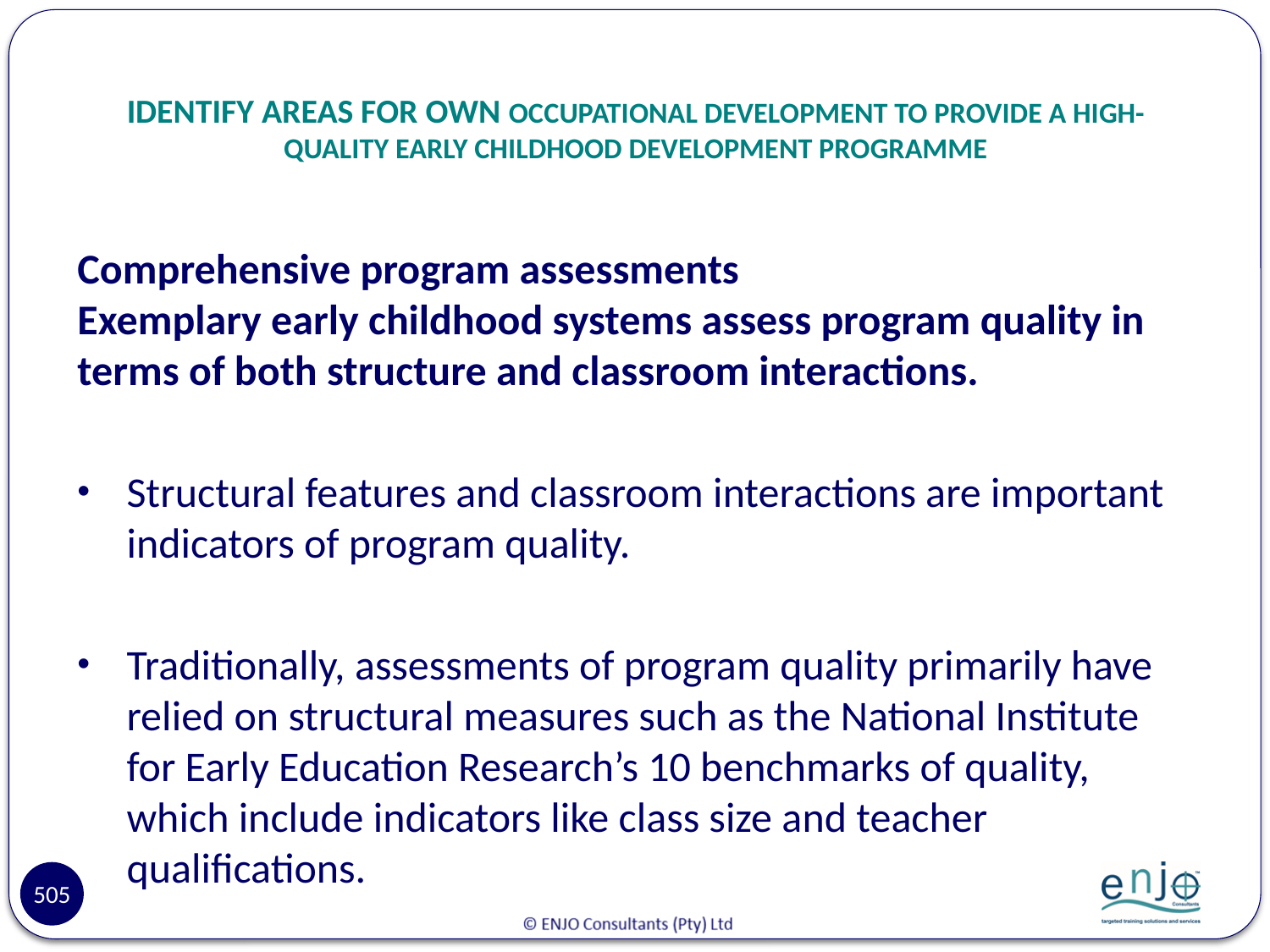

# IDENTIFY AREAS FOR OWN OCCUPATIONAL DEVELOPMENT TO PROVIDE A HIGH-QUALITY EARLY CHILDHOOD DEVELOPMENT PROGRAMME
Comprehensive program assessments
Exemplary early childhood systems assess program quality in terms of both structure and classroom interactions.

Structural features and classroom interactions are important indicators of program quality.

Traditionally, assessments of program quality primarily have relied on structural measures such as the National Institute for Early Education Research’s 10 benchmarks of quality, which include indicators like class size and teacher qualifications.

505